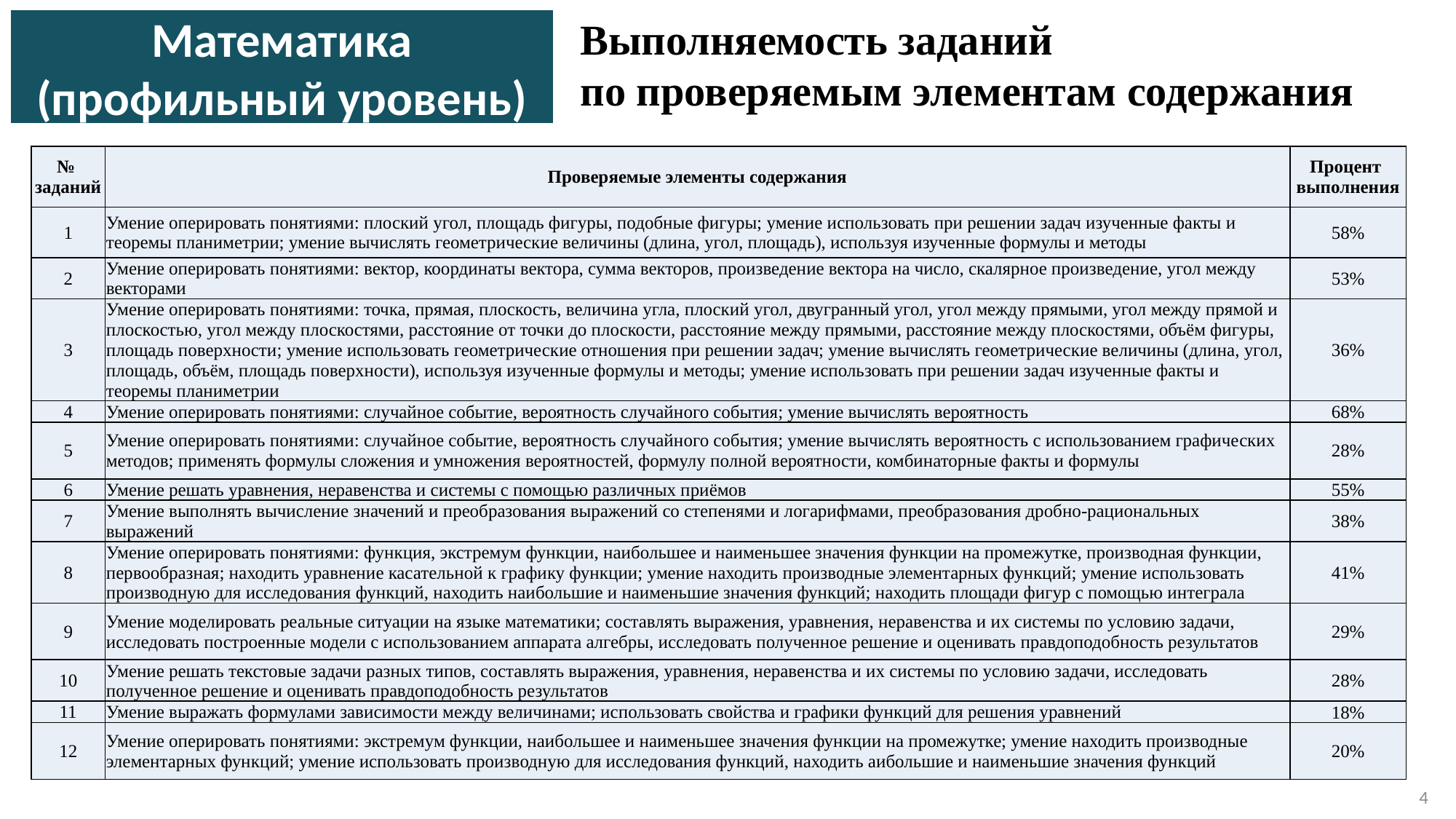

Выполняемость заданий
по проверяемым элементам содержания
Математика (профильный уровень)
| № заданий | Проверяемые элементы содержания | Процент выполнения |
| --- | --- | --- |
| 1 | Умение оперировать понятиями: плоский угол, площадь фигуры, подобные фигуры; умение использовать при решении задач изученные факты и теоремы планиметрии; умение вычислять геометрические величины (длина, угол, площадь), используя изученные формулы и методы | 58% |
| 2 | Умение оперировать понятиями: вектор, координаты вектора, сумма векторов, произведение вектора на число, скалярное произведение, угол между векторами | 53% |
| 3 | Умение оперировать понятиями: точка, прямая, плоскость, величина угла, плоский угол, двугранный угол, угол между прямыми, угол между прямой и плоскостью, угол между плоскостями, расстояние от точки до плоскости, расстояние между прямыми, расстояние между плоскостями, объём фигуры, площадь поверхности; умение использовать геометрические отношения при решении задач; умение вычислять геометрические величины (длина, угол, площадь, объём, площадь поверхности), используя изученные формулы и методы; умение использовать при решении задач изученные факты и теоремы планиметрии | 36% |
| 4 | Умение оперировать понятиями: случайное событие, вероятность случайного события; умение вычислять вероятность | 68% |
| 5 | Умение оперировать понятиями: случайное событие, вероятность случайного события; умение вычислять вероятность с использованием графических методов; применять формулы сложения и умножения вероятностей, формулу полной вероятности, комбинаторные факты и формулы | 28% |
| 6 | Умение решать уравнения, неравенства и системы с помощью различных приёмов | 55% |
| 7 | Умение выполнять вычисление значений и преобразования выражений со степенями и логарифмами, преобразования дробно-рациональных выражений | 38% |
| 8 | Умение оперировать понятиями: функция, экстремум функции, наибольшее и наименьшее значения функции на промежутке, производная функции, первообразная; находить уравнение касательной к графику функции; умение находить производные элементарных функций; умение использовать производную для исследования функций, находить наибольшие и наименьшие значения функций; находить площади фигур с помощью интеграла | 41% |
| 9 | Умение моделировать реальные ситуации на языке математики; составлять выражения, уравнения, неравенства и их системы по условию задачи, исследовать построенные модели с использованием аппарата алгебры, исследовать полученное решение и оценивать правдоподобность результатов | 29% |
| 10 | Умение решать текстовые задачи разных типов, составлять выражения, уравнения, неравенства и их системы по условию задачи, исследовать полученное решение и оценивать правдоподобность результатов | 28% |
| 11 | Умение выражать формулами зависимости между величинами; использовать свойства и графики функций для решения уравнений | 18% |
| 12 | Умение оперировать понятиями: экстремум функции, наибольшее и наименьшее значения функции на промежутке; умение находить производные элементарных функций; умение использовать производную для исследования функций, находить аибольшие и наименьшие значения функций | 20% |
4